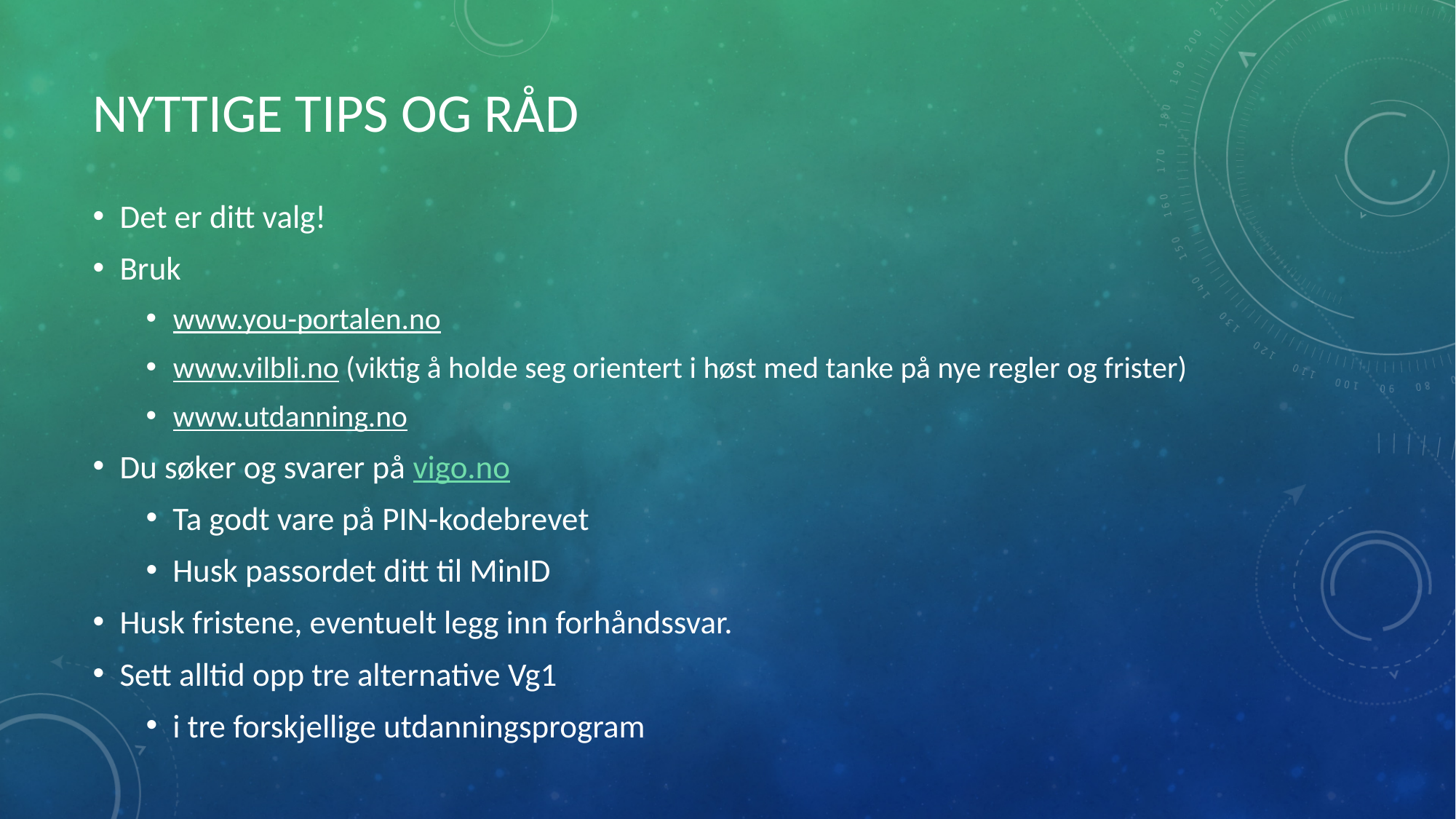

# Nyttige tips og råd
Det er ditt valg!
Bruk
www.you-portalen.no
www.vilbli.no (viktig å holde seg orientert i høst med tanke på nye regler og frister)
www.utdanning.no
Du søker og svarer på vigo.no
Ta godt vare på PIN-kodebrevet
Husk passordet ditt til MinID
Husk fristene, eventuelt legg inn forhåndssvar.
Sett alltid opp tre alternative Vg1
i tre forskjellige utdanningsprogram